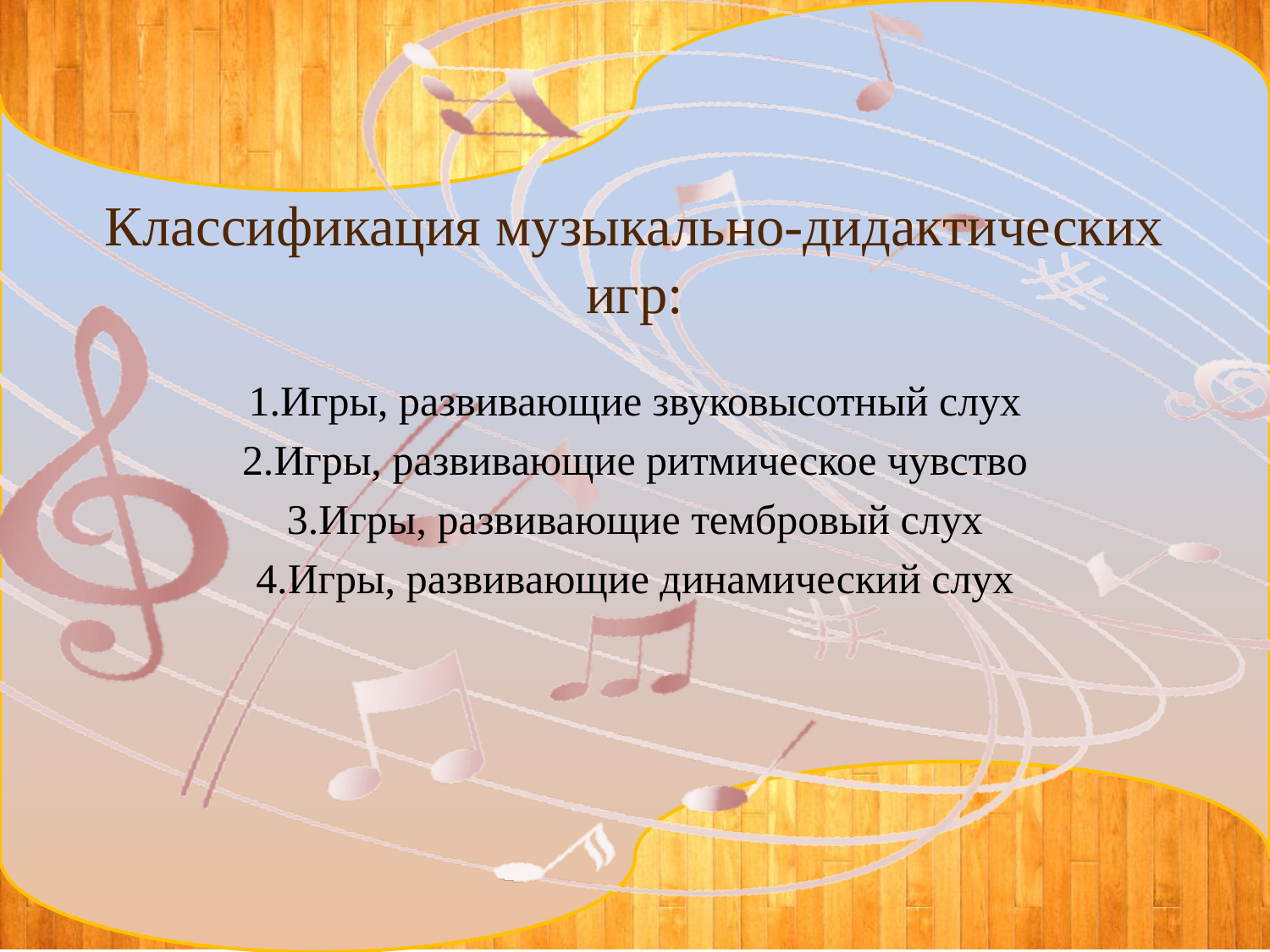

# Классификация музыкально-дидактических игр:
1.Игры, развивающие звуковысотный слух
2.Игры, развивающие ритмическое чувство
3.Игры, развивающие тембровый слух
4.Игры, развивающие динамический слух